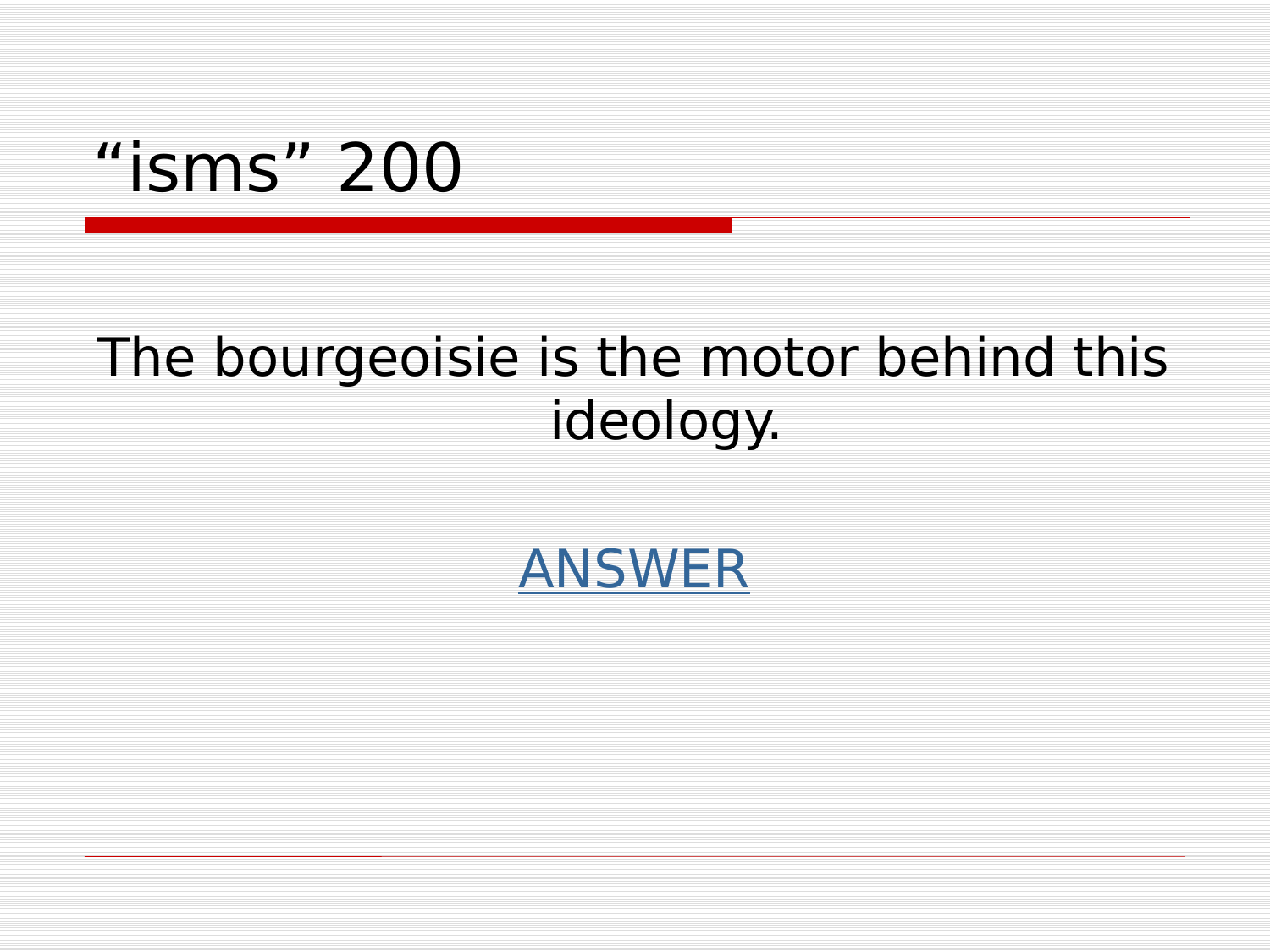

# “isms” 200

The bourgeoisie is the motor behind this ideology.

ANSWER